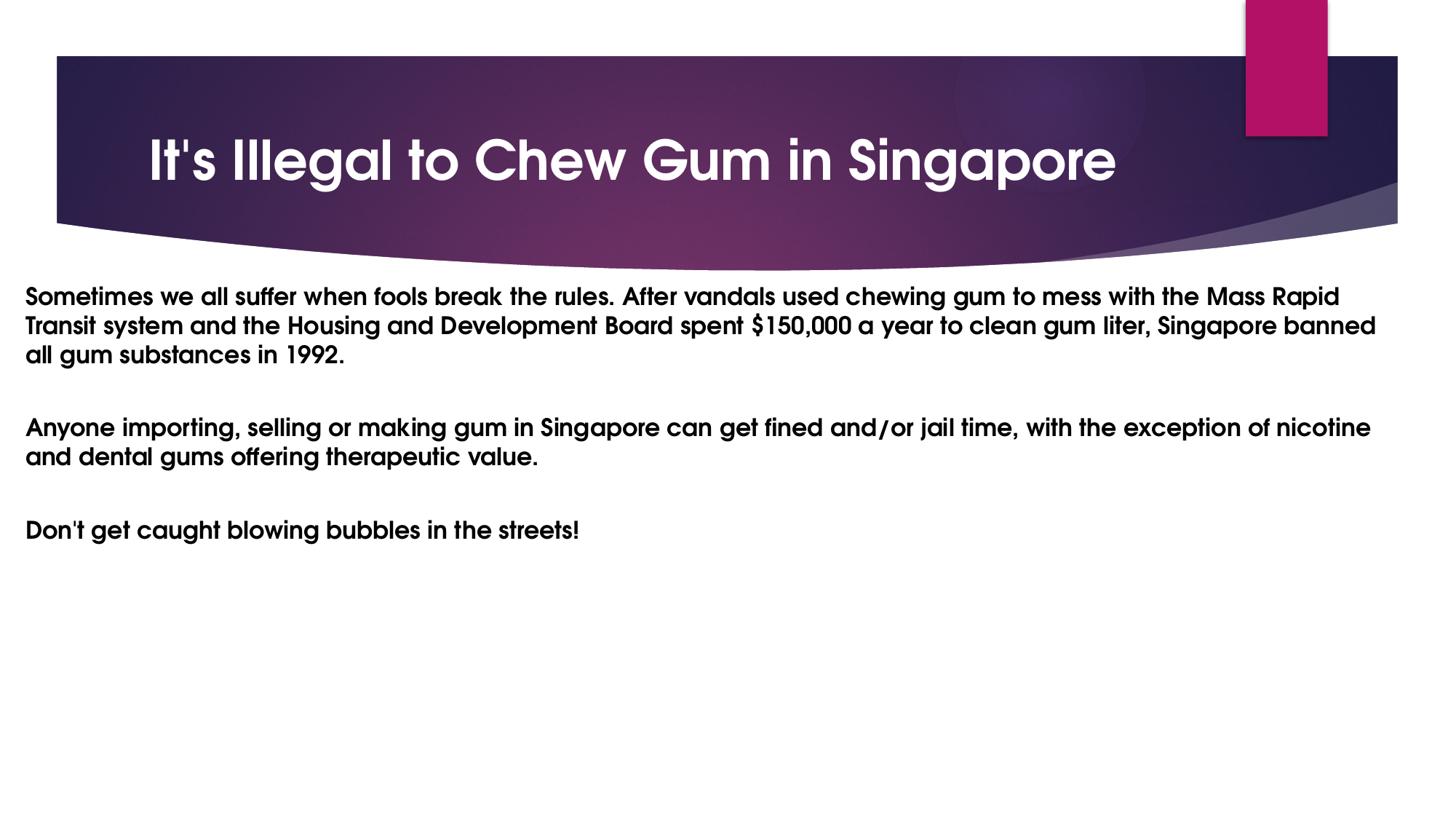

# It's Illegal to Chew Gum in Singapore
Sometimes we all suffer when fools break the rules. After vandals used chewing gum to mess with the Mass Rapid Transit system and the Housing and Development Board spent $150,000 a year to clean gum liter, Singapore banned all gum substances in 1992.
Anyone importing, selling or making gum in Singapore can get fined and/or jail time, with the exception of nicotine and dental gums offering therapeutic value.
Don't get caught blowing bubbles in the streets!